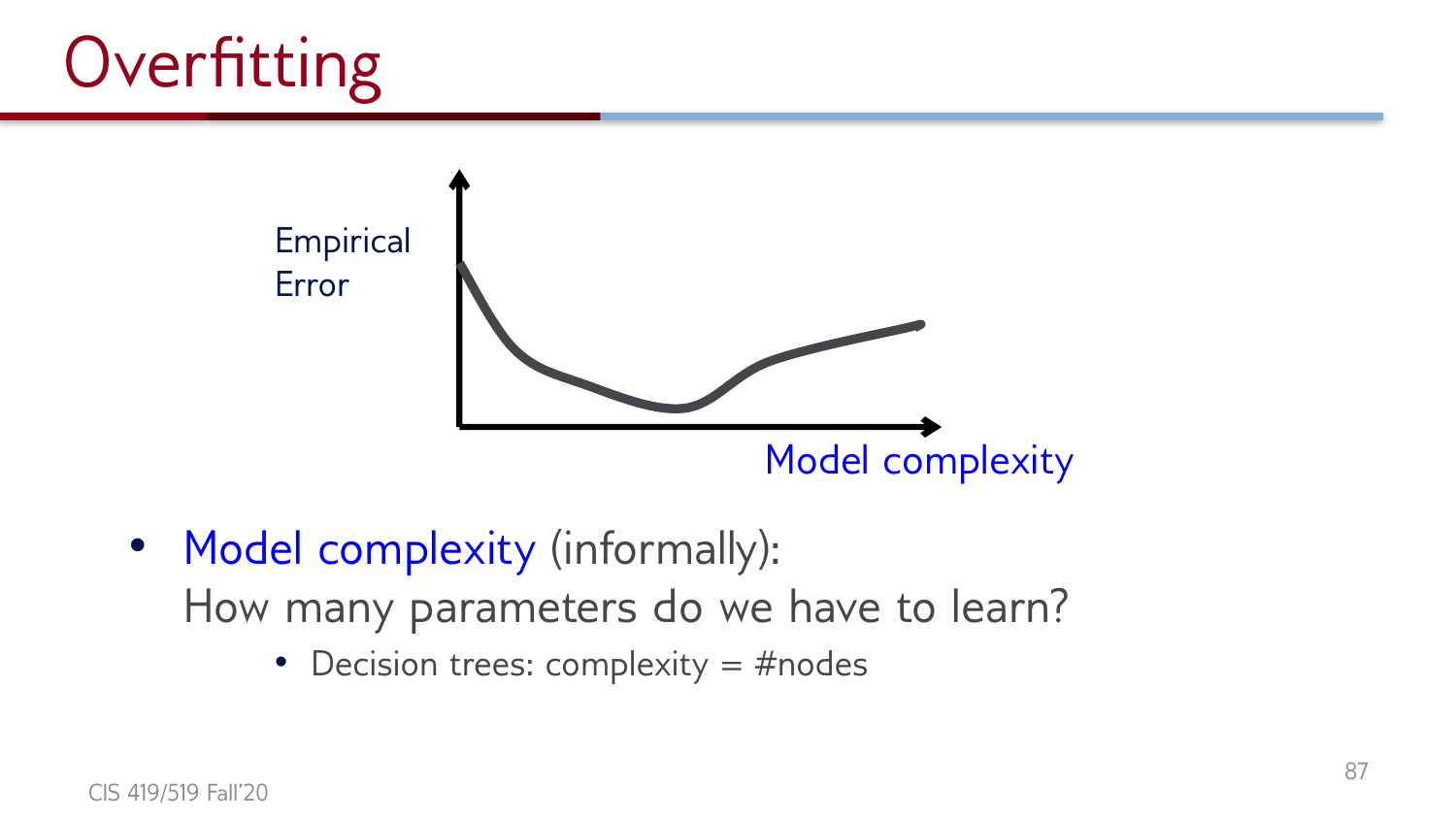

# Overfitting

Empirical
Error

Model complexity

Model complexity (informally):
How many parameters do we have to learn?
Decision trees: complexity = #nodes
87